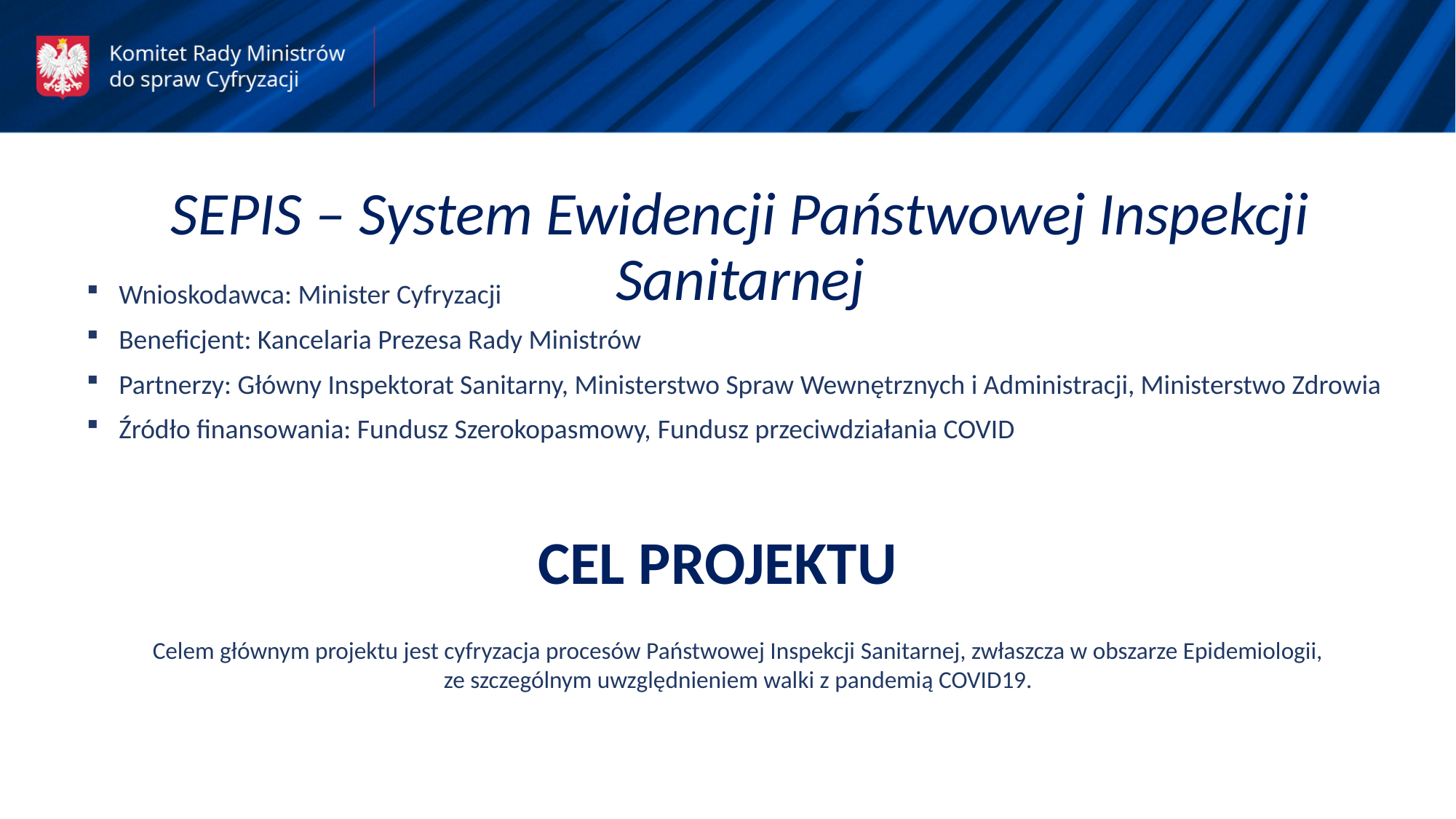

SEPIS – System Ewidencji Państwowej Inspekcji Sanitarnej
Wnioskodawca: Minister Cyfryzacji
Beneficjent: Kancelaria Prezesa Rady Ministrów
Partnerzy: Główny Inspektorat Sanitarny, Ministerstwo Spraw Wewnętrznych i Administracji, Ministerstwo Zdrowia
Źródło finansowania: Fundusz Szerokopasmowy, Fundusz przeciwdziałania COVID

CEL PROJEKTU
Celem głównym projektu jest cyfryzacja procesów Państwowej Inspekcji Sanitarnej, zwłaszcza w obszarze Epidemiologii, 
ze szczególnym uwzględnieniem walki z pandemią COVID19.